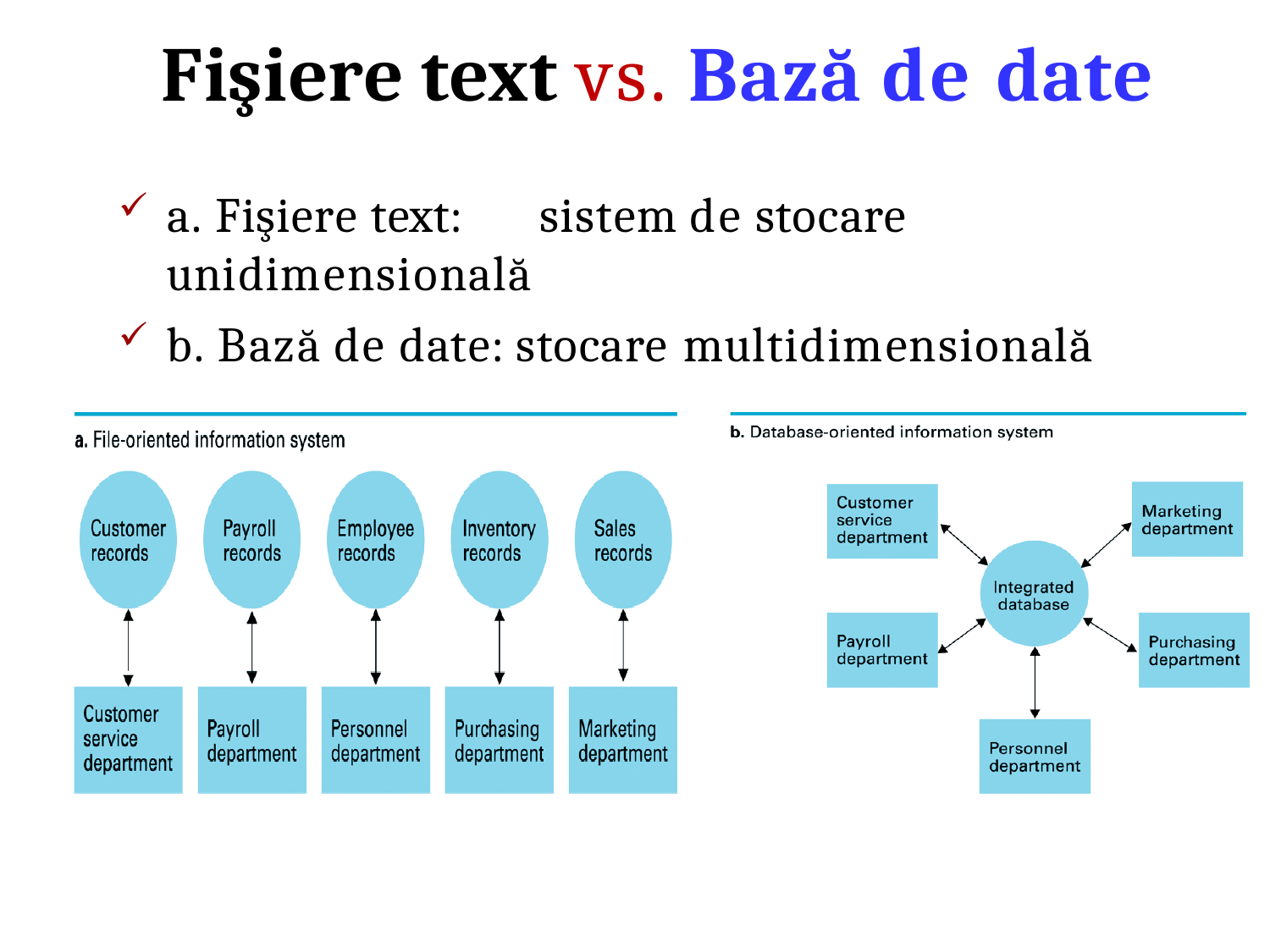

# Fişiere text vs. Bază de date
a. Fişiere text:	sistem de stocare unidimensională
b. Bază de date: stocare multidimensională